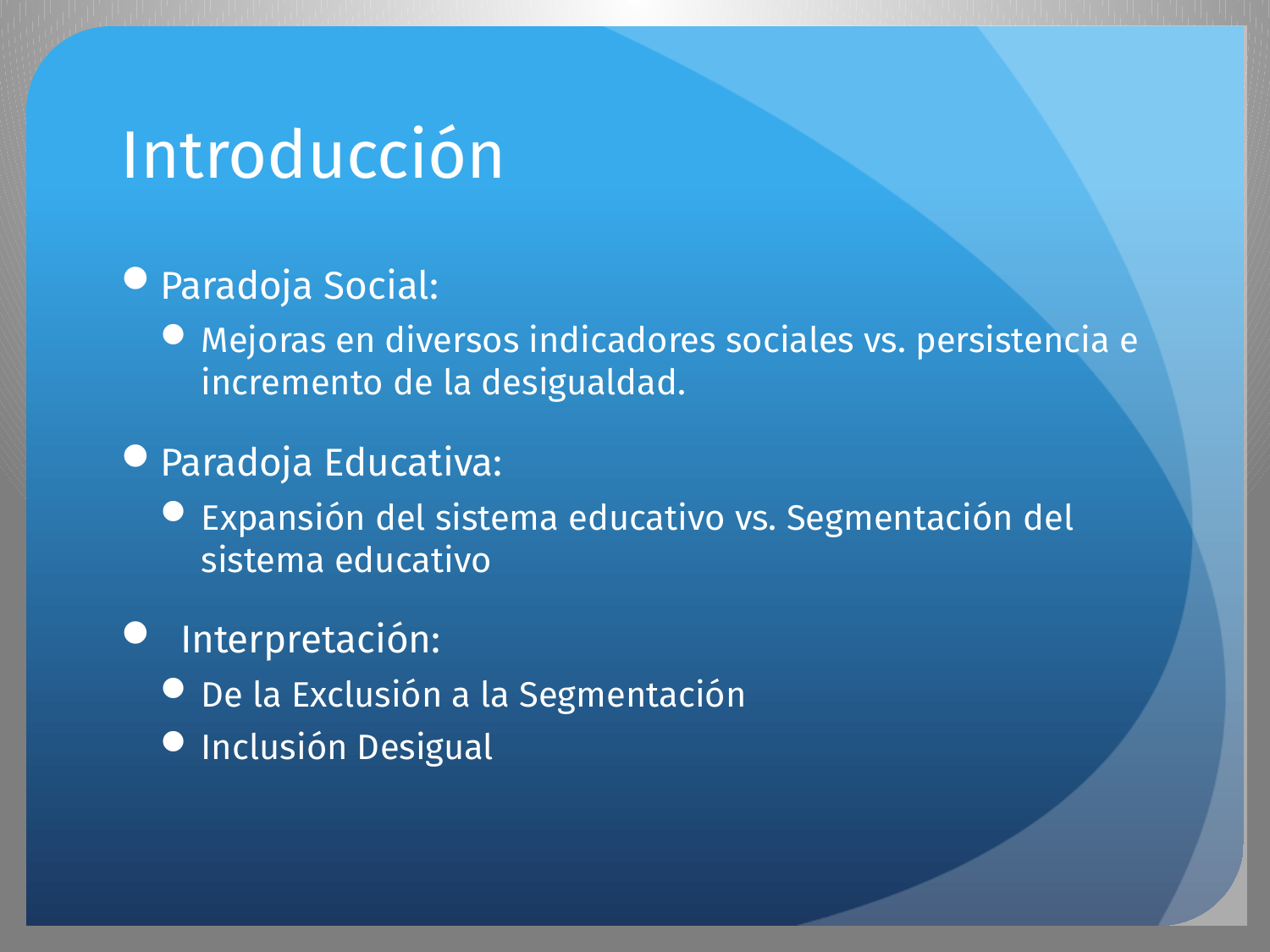

# Introducción
Paradoja Social:
Mejoras en diversos indicadores sociales vs. persistencia e incremento de la desigualdad.
Paradoja Educativa:
Expansión del sistema educativo vs. Segmentación del sistema educativo
  Interpretación:
De la Exclusión a la Segmentación
Inclusión Desigual